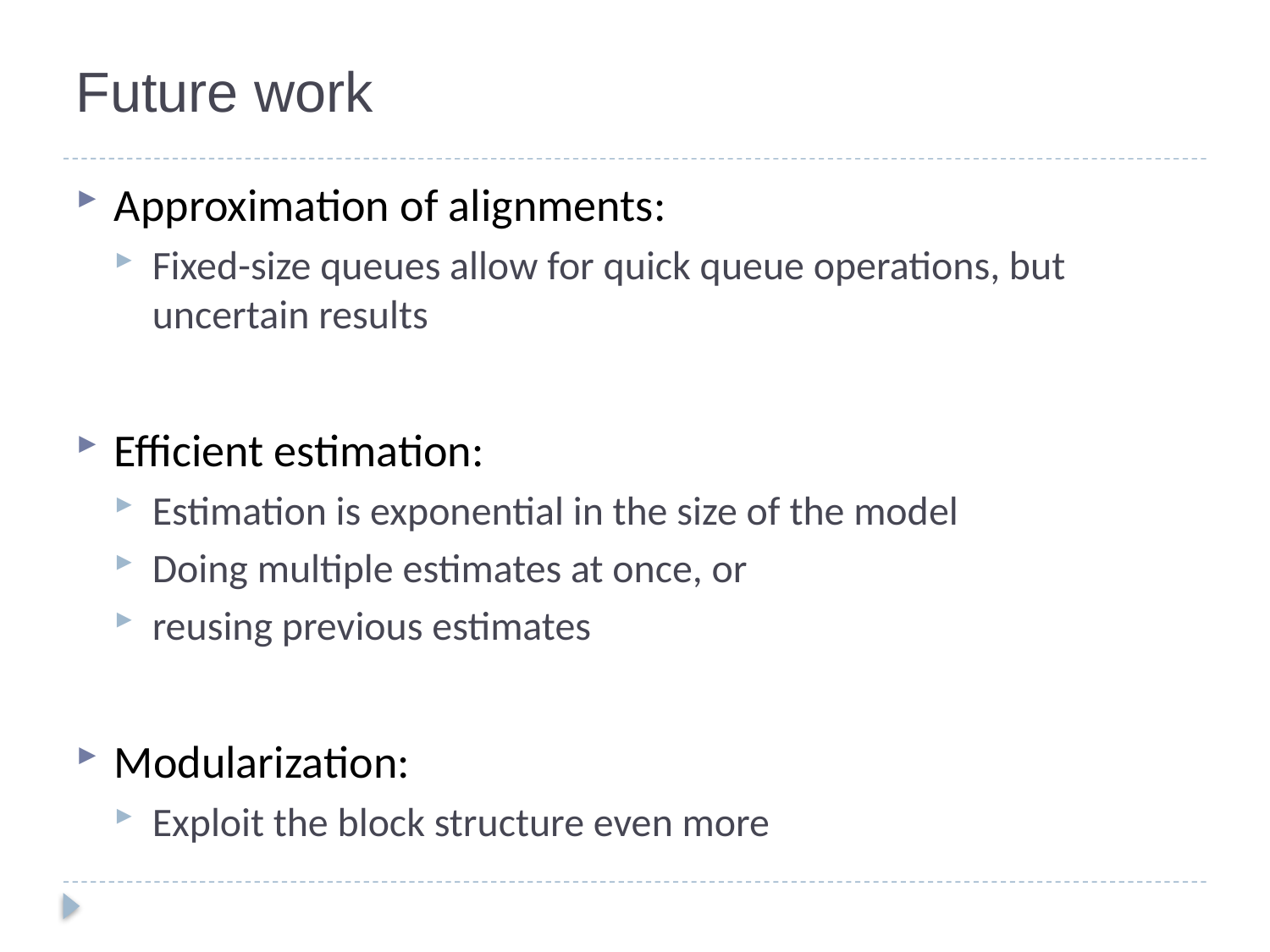

# Future work
Approximation of alignments:
Fixed-size queues allow for quick queue operations, but uncertain results

Efficient estimation:
Estimation is exponential in the size of the model
Doing multiple estimates at once, or
reusing previous estimates

Modularization:
Exploit the block structure even more